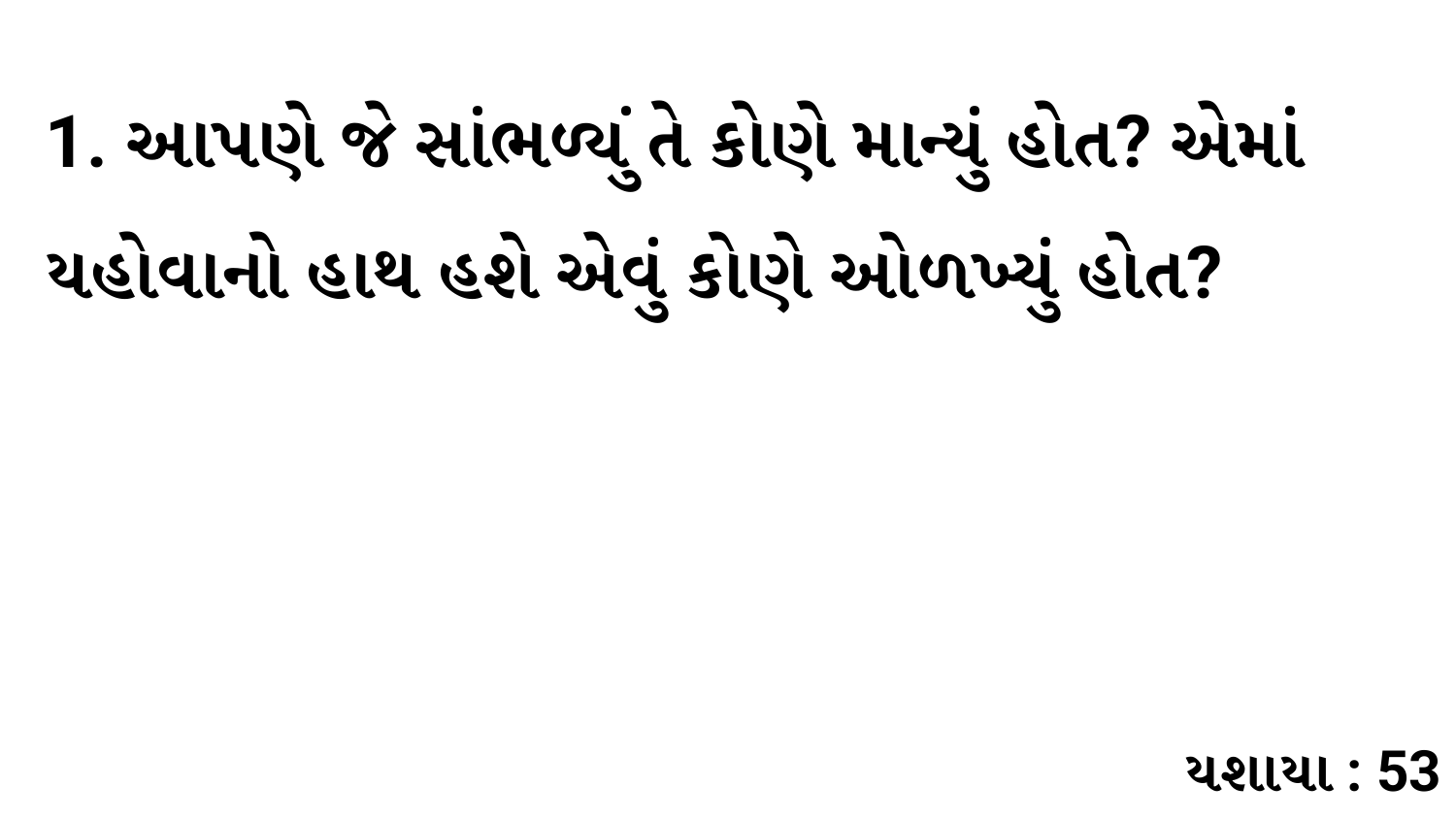

1. આપણે જે સાંભળ્યું તે કોણે માન્યું હોત? એમાં યહોવાનો હાથ હશે એવું કોણે ઓળખ્યું હોત?
યશાયા : 53